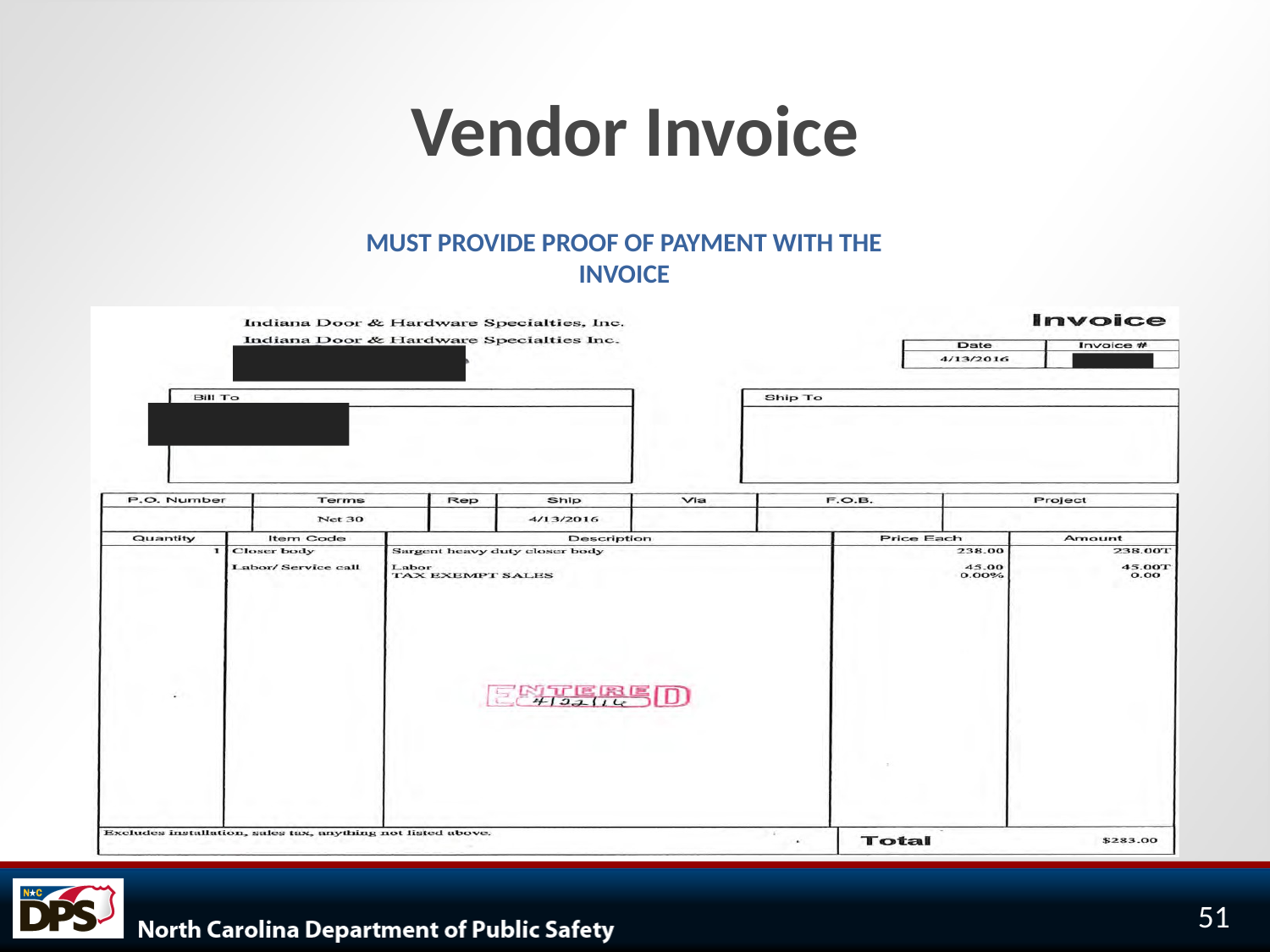

# Vendor Invoice
MUST PROVIDE PROOF OF PAYMENT WITH THE INVOICE
0

51